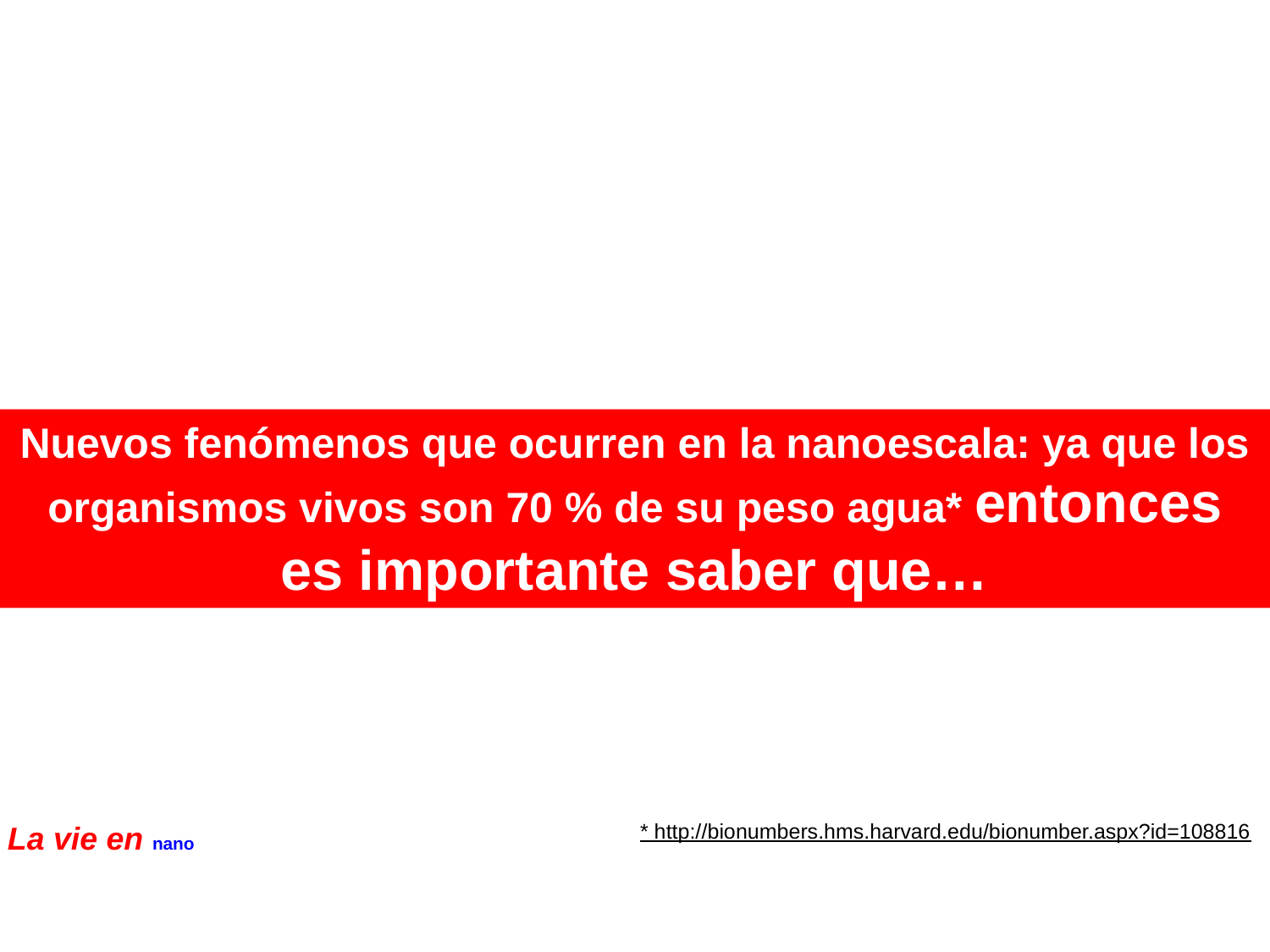

Nuevos fenómenos que ocurren en la nanoescala: ya que los organismos vivos son 70 % de su peso agua* entonces es importante saber que…
* http://bionumbers.hms.harvard.edu/bionumber.aspx?id=108816
La vie en nano